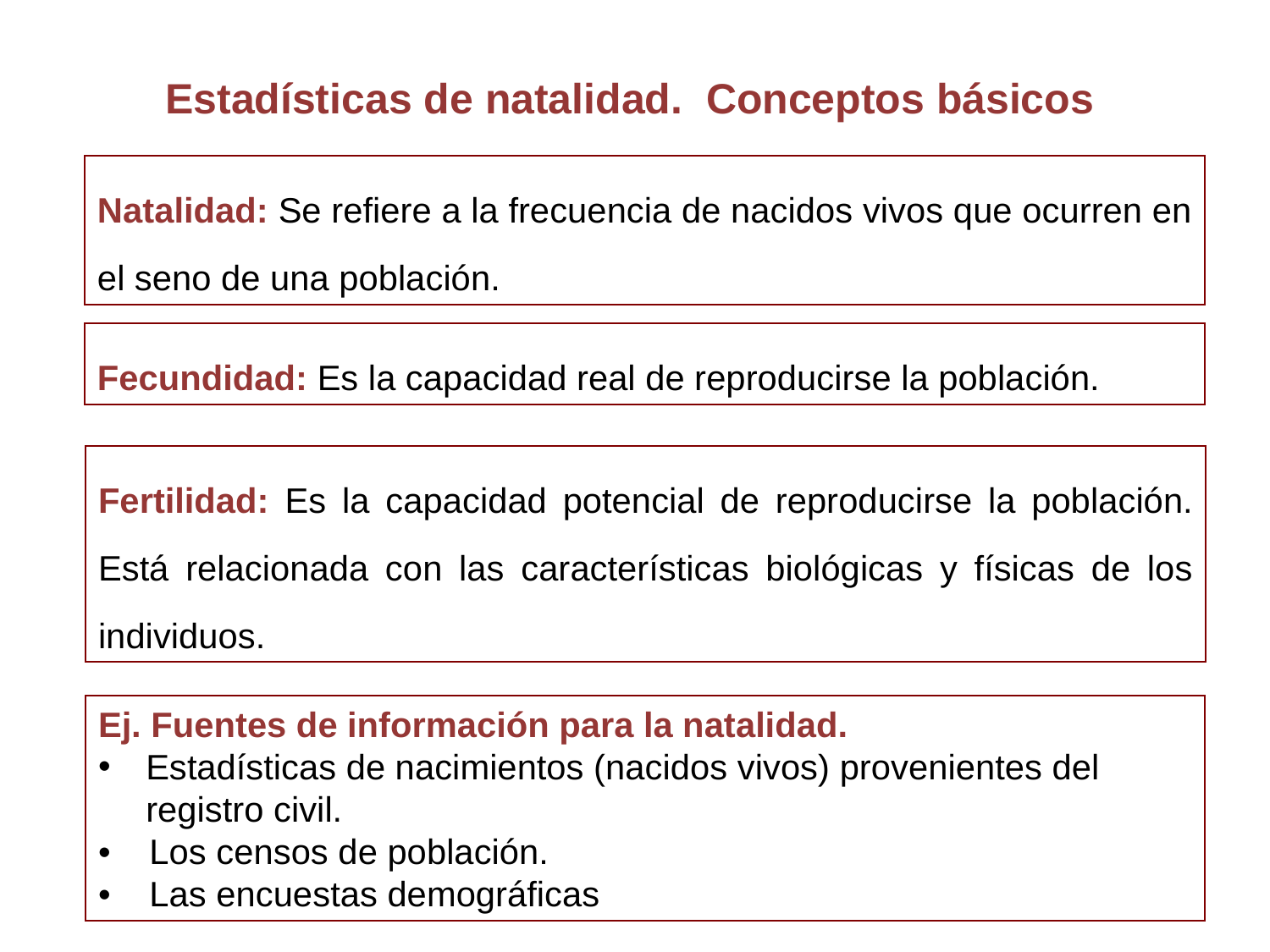

Estadísticas de natalidad.  Conceptos básicos
Natalidad: Se refiere a la frecuencia de nacidos vivos que ocurren en el seno de una población.
Fecundidad: Es la capacidad real de reproducirse la población.
Fertilidad: Es la capacidad potencial de reproducirse la población. Está relacionada con las características biológicas y físicas de los individuos.
Ej. Fuentes de información para la natalidad.
Estadísticas de nacimientos (nacidos vivos) provenientes del registro civil.
•    Los censos de población.
•    Las encuestas demográficas